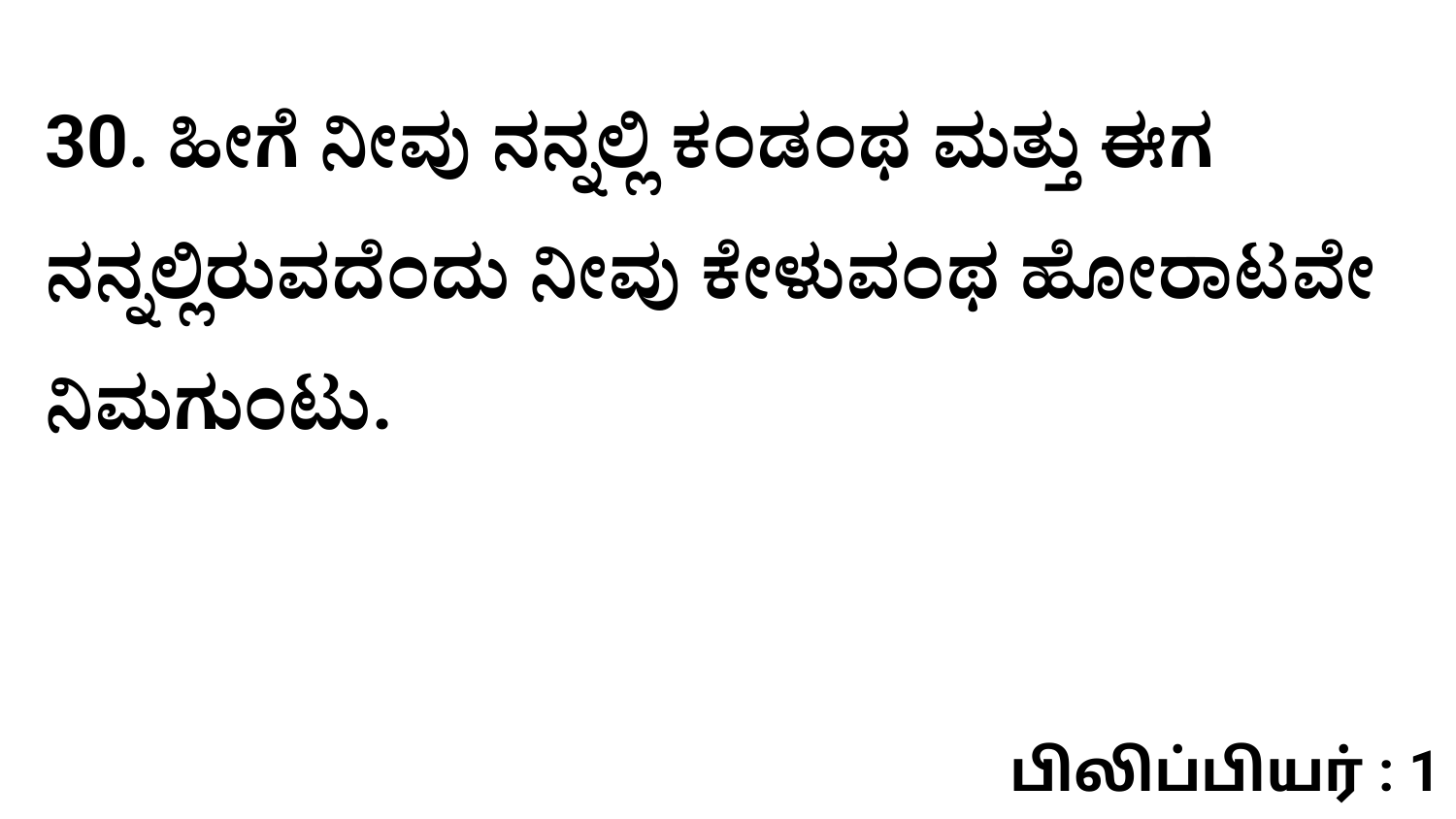

30. ಹೀಗೆ ನೀವು ನನ್ನಲ್ಲಿ ಕಂಡಂಥ ಮತ್ತು ಈಗ ನನ್ನಲ್ಲಿರುವದೆಂದು ನೀವು ಕೇಳುವಂಥ ಹೋರಾಟವೇ ನಿಮಗುಂಟು.
பிலிப்பியர் : 1